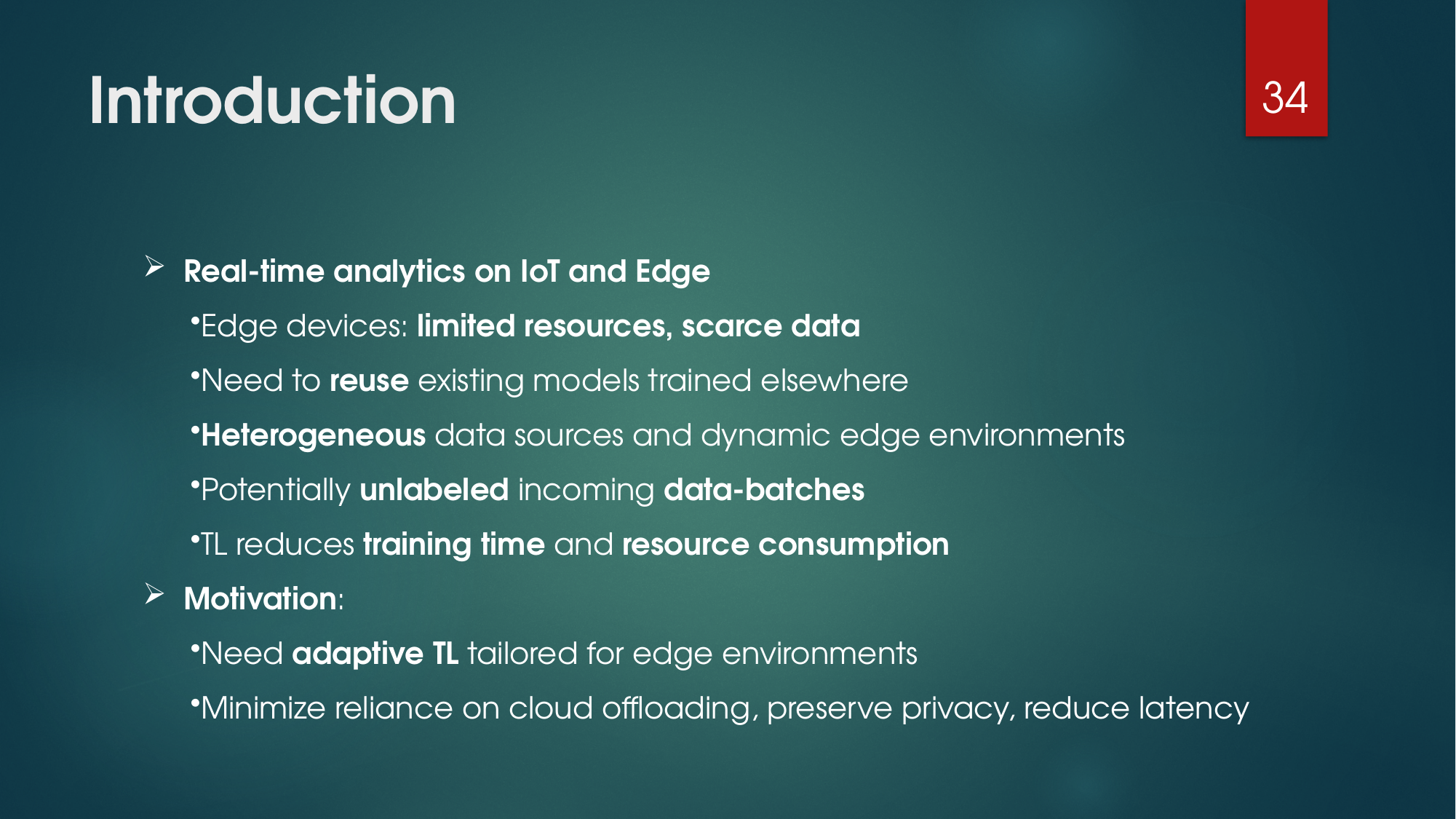

34
# Introduction
Real-time analytics on IoT and Edge
Edge devices: limited resources, scarce data
Need to reuse existing models trained elsewhere
Heterogeneous data sources and dynamic edge environments
Potentially unlabeled incoming data-batches
TL reduces training time and resource consumption
Motivation:
Need adaptive TL tailored for edge environments
Minimize reliance on cloud offloading, preserve privacy, reduce latency